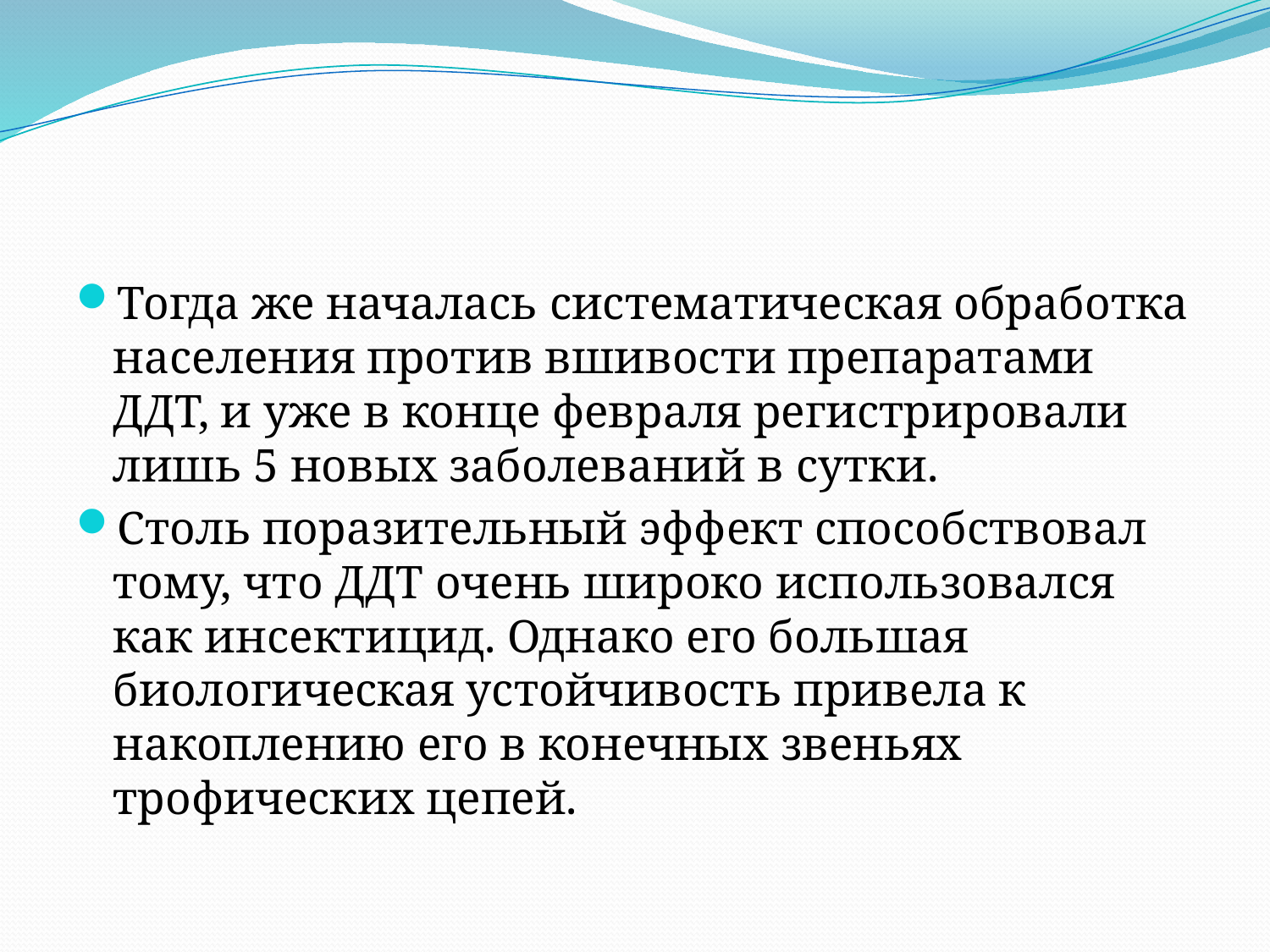

#
Тогда же началась систематическая обработка населения против вшивости препаратами ДДТ, и уже в конце февраля регистрировали лишь 5 новых заболеваний в сутки.
Столь поразительный эффект способствовал тому, что ДДТ очень широко использовался как инсектицид. Однако его большая биологическая устойчивость привела к накоплению его в конечных звеньях трофических цепей.